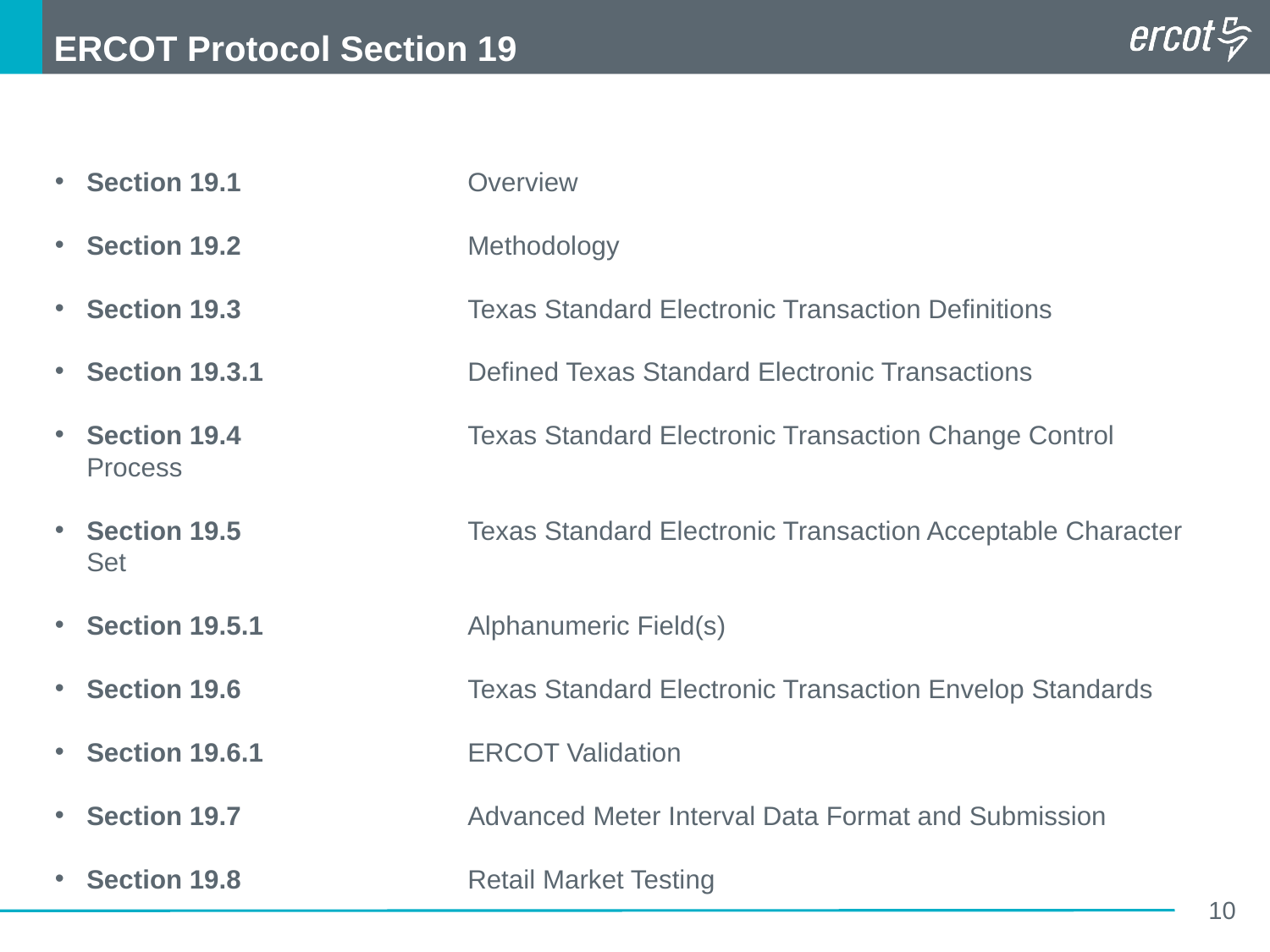

ERCOT Protocol Section 19

Section 19.1		Overview
Section 19.2		Methodology
Section 19.3		Texas Standard Electronic Transaction Definitions
Section 19.3.1 		Defined Texas Standard Electronic Transactions
Section 19.4 		Texas Standard Electronic Transaction Change Control Process
Section 19.5		Texas Standard Electronic Transaction Acceptable Character Set
Section 19.5.1		Alphanumeric Field(s)
Section 19.6 		Texas Standard Electronic Transaction Envelop Standards
Section 19.6.1 		ERCOT Validation
Section 19.7 		Advanced Meter Interval Data Format and Submission
Section 19.8		Retail Market Testing